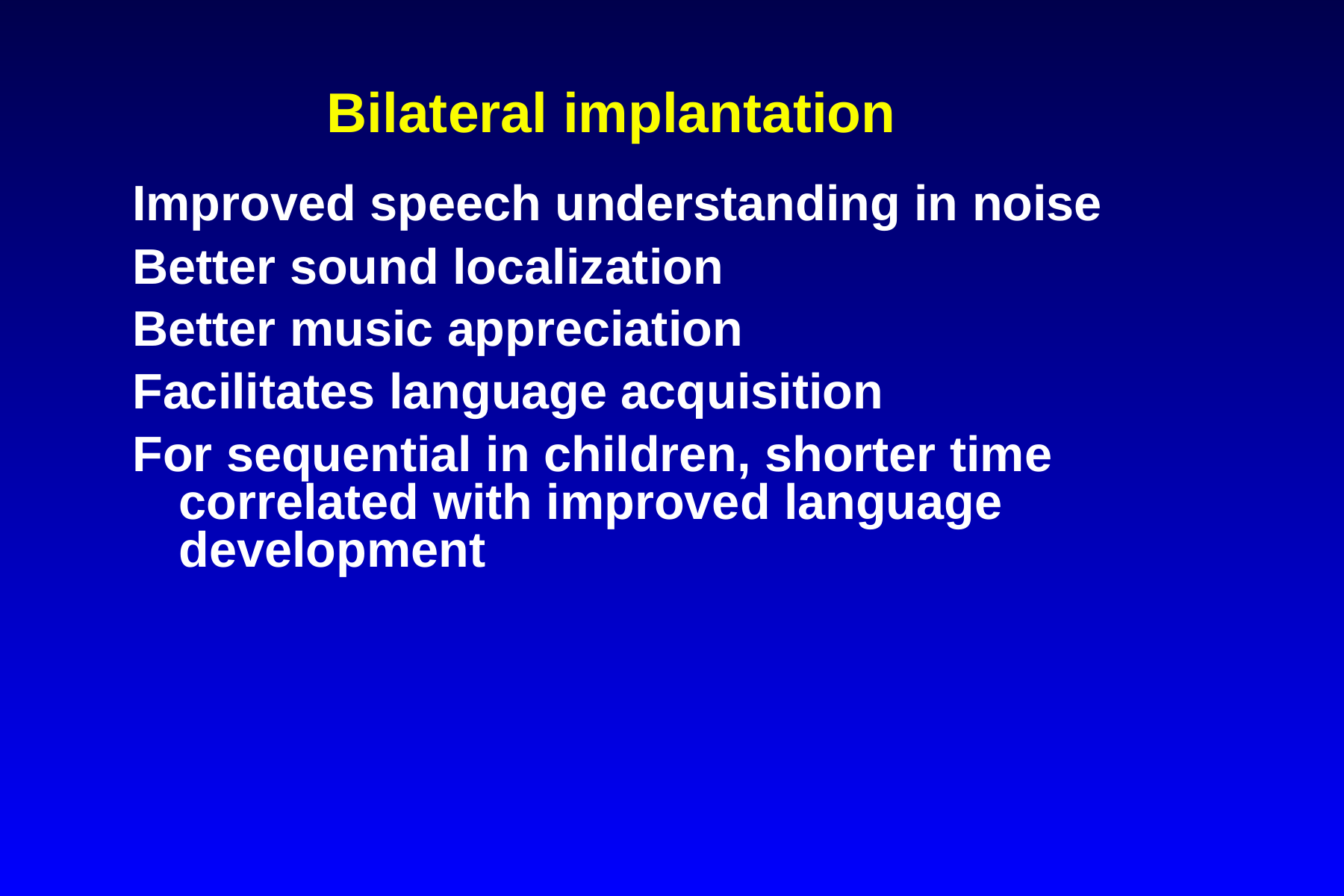

Bilateral implantation
Improved speech understanding in noise
Better sound localization
Better music appreciation
Facilitates language acquisition
For sequential in children, shorter time correlated with improved language development